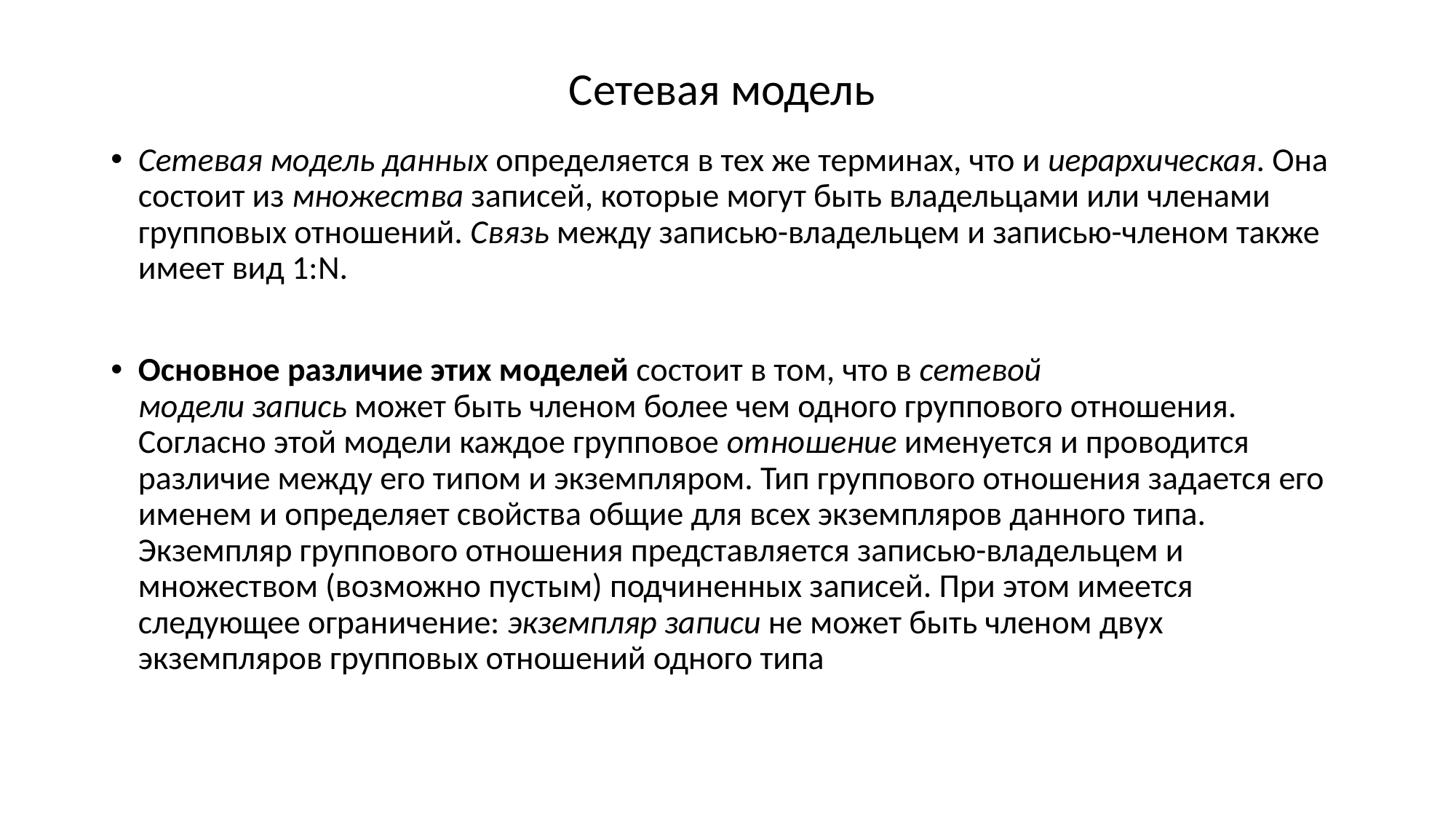

# Сетевая модель
Сетевая модель данных определяется в тех же терминах, что и иерархическая. Она состоит из множества записей, которые могут быть владельцами или членами групповых отношений. Связь между записью-владельцем и записью-членом также имеет вид 1:N.

Основное различие этих моделей состоит в том, что в сетевой модели запись может быть членом более чем одного группового отношения. Согласно этой модели каждое групповое отношение именуется и проводится различие между его типом и экземпляром. Тип группового отношения задается его именем и определяет свойства общие для всех экземпляров данного типа. Экземпляр группового отношения представляется записью-владельцем и множеством (возможно пустым) подчиненных записей. При этом имеется следующее ограничение: экземпляр записи не может быть членом двух экземпляров групповых отношений одного типа